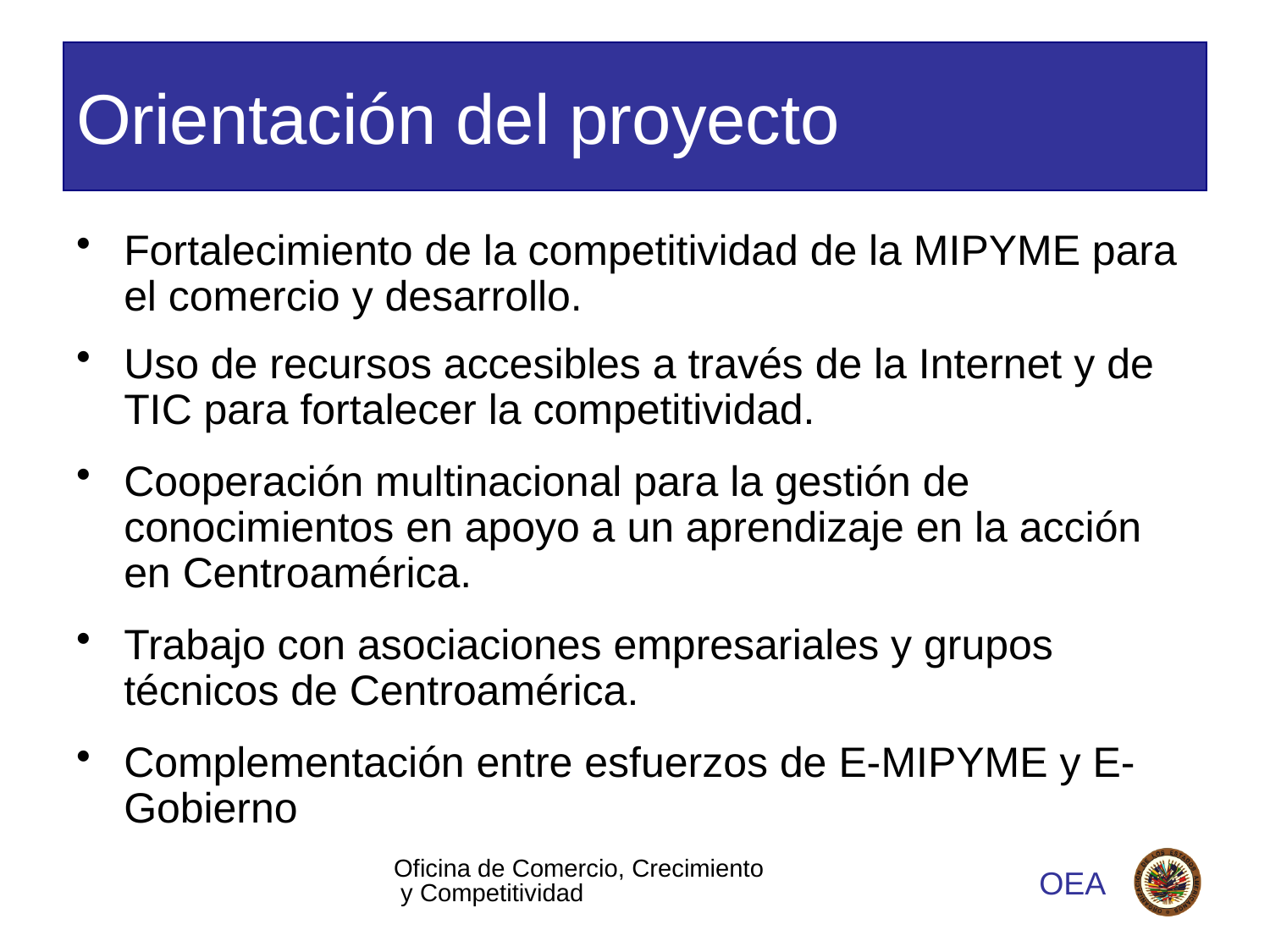

# Orientación del proyecto
Fortalecimiento de la competitividad de la MIPYME para el comercio y desarrollo.

Uso de recursos accesibles a través de la Internet y de TIC para fortalecer la competitividad.

Cooperación multinacional para la gestión de conocimientos en apoyo a un aprendizaje en la acción en Centroamérica.

Trabajo con asociaciones empresariales y grupos técnicos de Centroamérica.

Complementación entre esfuerzos de E-MIPYME y E-Gobierno
Oficina de Comercio, Crecimiento y Competitividad